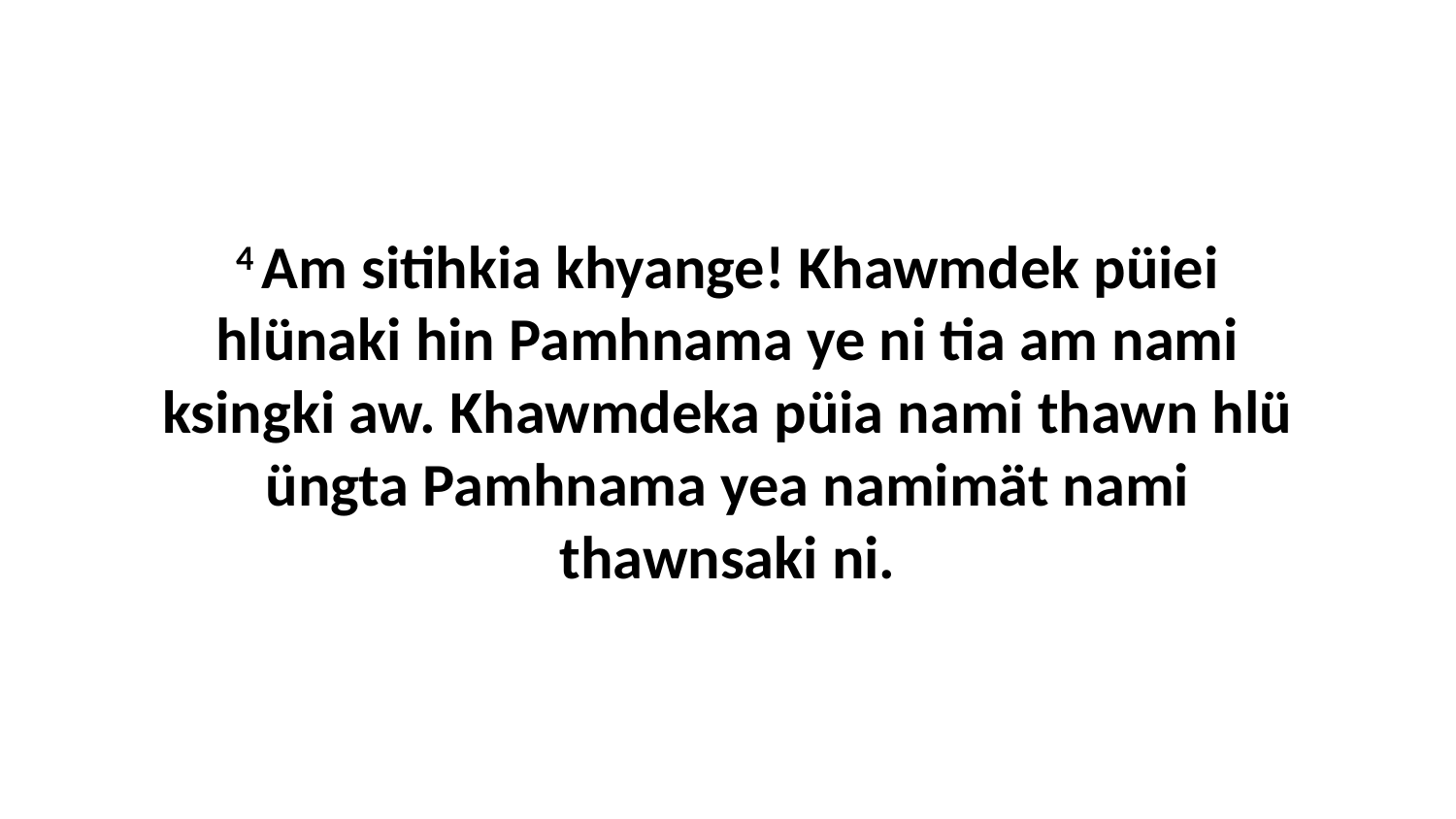

4 Am sitihkia khyange! Khawmdek püiei hlünaki hin Pamhnama ye ni tia am nami ksingki aw. Khawmdeka püia nami thawn hlü üngta Pamhnama yea namimät nami thawnsaki ni.